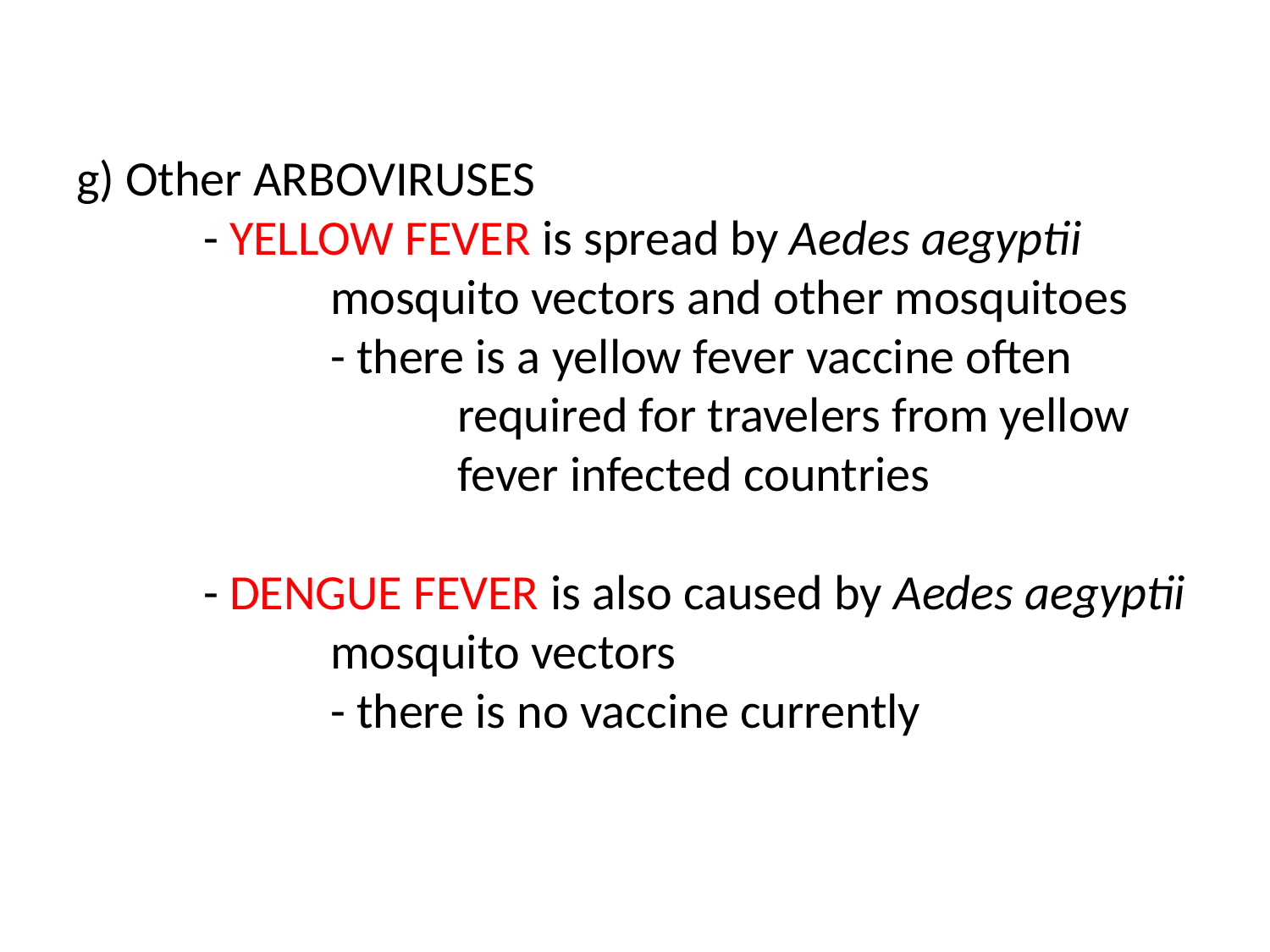

# g) Other ARBOVIRUSES - YELLOW FEVER is spread by Aedes aegyptii 		mosquito vectors and other mosquitoes - there is a yellow fever vaccine often 				required for travelers from yellow 			fever infected countries - DENGUE FEVER is also caused by Aedes aegyptii 		mosquito vectors - there is no vaccine currently